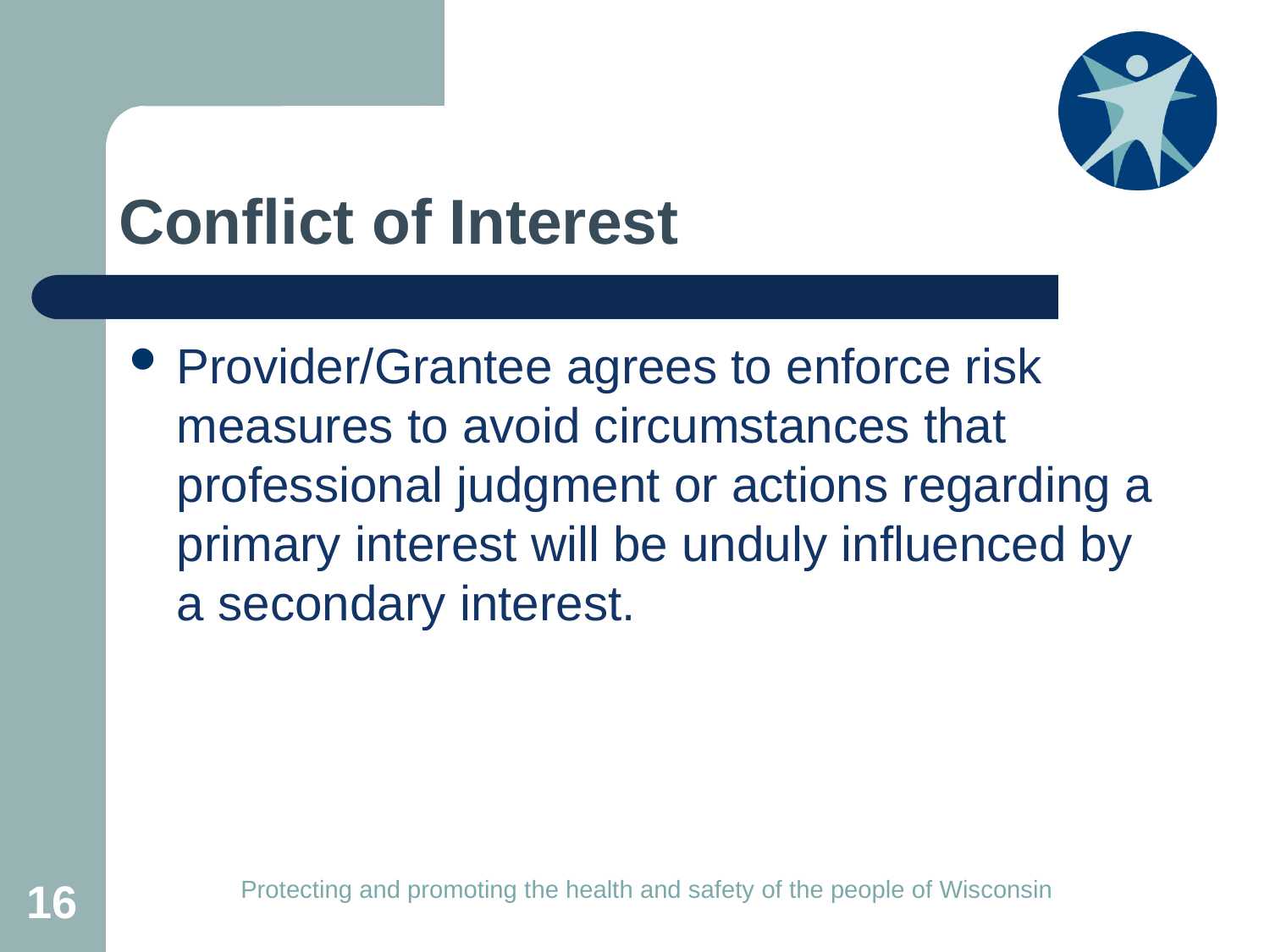

# Conflict of Interest
Provider/Grantee agrees to enforce risk measures to avoid circumstances that professional judgment or actions regarding a primary interest will be unduly influenced by a secondary interest.
16
Protecting and promoting the health and safety of the people of Wisconsin